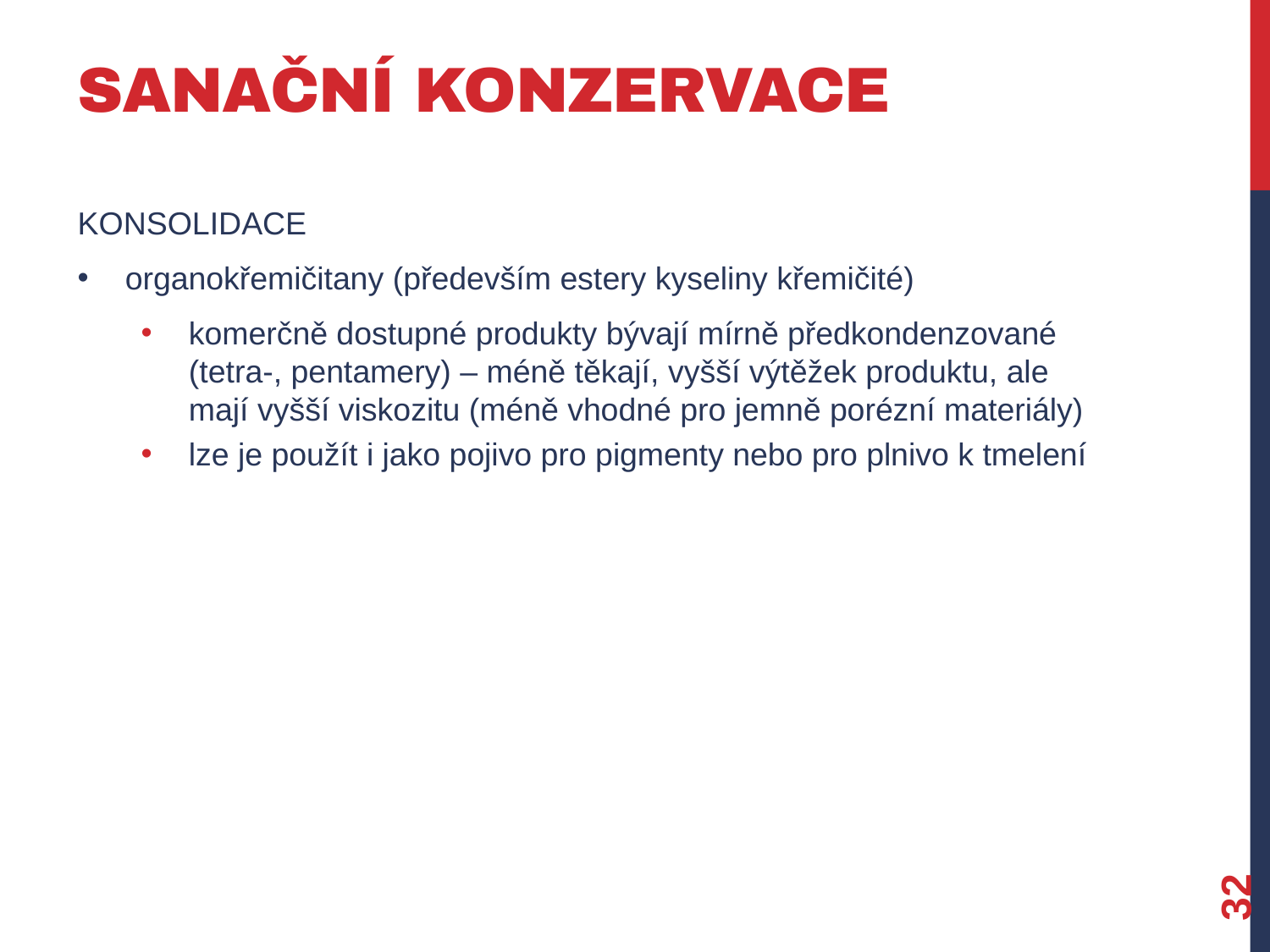

# Sanační konzervace
konsolidace
organokřemičitany (především estery kyseliny křemičité)
komerčně dostupné produkty bývají mírně předkondenzované (tetra-, pentamery) – méně těkají, vyšší výtěžek produktu, ale mají vyšší viskozitu (méně vhodné pro jemně porézní materiály)
lze je použít i jako pojivo pro pigmenty nebo pro plnivo k tmelení

32